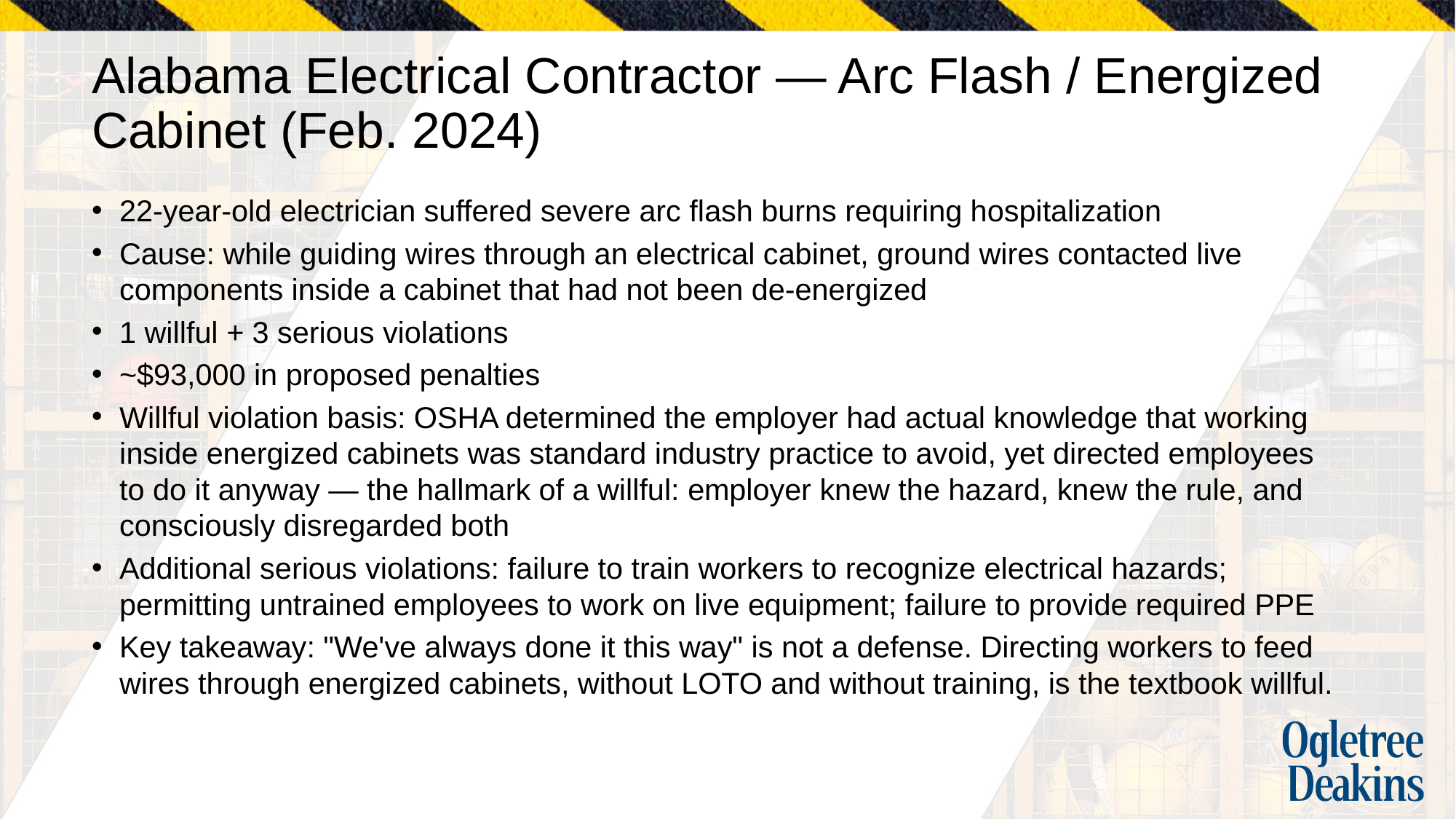

# Alabama Electrical Contractor — Arc Flash / Energized Cabinet (Feb. 2024)
22-year-old electrician suffered severe arc flash burns requiring hospitalization
Cause: while guiding wires through an electrical cabinet, ground wires contacted live components inside a cabinet that had not been de-energized
1 willful + 3 serious violations
~$93,000 in proposed penalties
Willful violation basis: OSHA determined the employer had actual knowledge that working inside energized cabinets was standard industry practice to avoid, yet directed employees to do it anyway — the hallmark of a willful: employer knew the hazard, knew the rule, and consciously disregarded both
Additional serious violations: failure to train workers to recognize electrical hazards; permitting untrained employees to work on live equipment; failure to provide required PPE
Key takeaway: "We've always done it this way" is not a defense. Directing workers to feed wires through energized cabinets, without LOTO and without training, is the textbook willful.